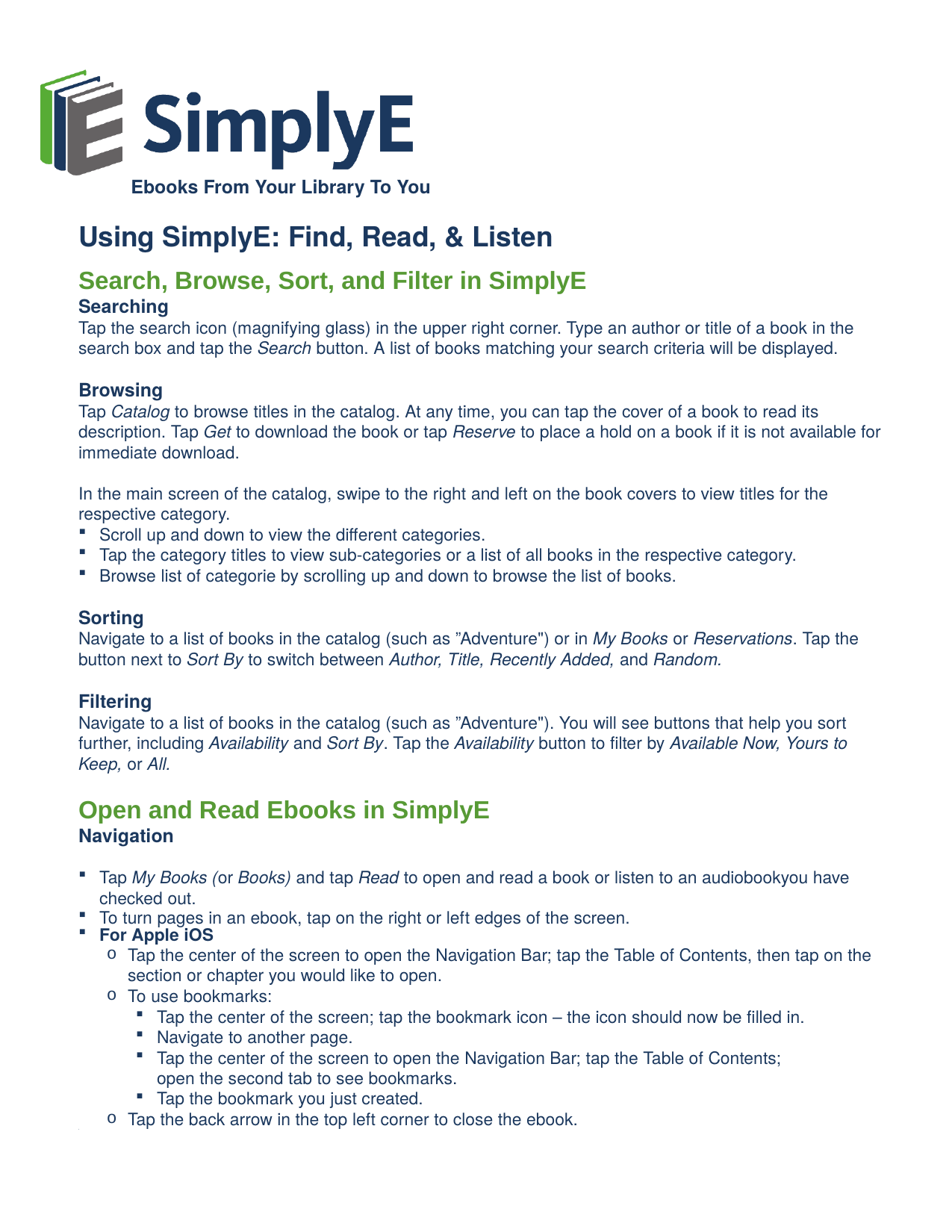

Ebooks From Your Library To You
Using SimplyE: Find, Read, & Listen
Search, Browse, Sort, and Filter in SimplyE
Searching
Tap the search icon (magnifying glass) in the upper right corner. Type an author or title of a book in the search box and tap the Search button. A list of books matching your search criteria will be displayed.

Browsing
Tap Catalog to browse titles in the catalog. At any time, you can tap the cover of a book to read its description. Tap Get to download the book or tap Reserve to place a hold on a book if it is not available for immediate download.
In the main screen of the catalog, swipe to the right and left on the book covers to view titles for the respective category.
Scroll up and down to view the different categories.
Tap the category titles to view sub-categories or a list of all books in the respective category.
Browse list of categorie by scrolling up and down to browse the list of books.

Sorting
Navigate to a list of books in the catalog (such as ”Adventure") or in My Books or Reservations. Tap the button next to Sort By to switch between Author, Title, Recently Added, and Random.

Filtering
Navigate to a list of books in the catalog (such as ”Adventure"). You will see buttons that help you sort further, including Availability and Sort By. Tap the Availability button to filter by Available Now, Yours to Keep, or All.

Open and Read Ebooks in SimplyE
Navigation

Tap My Books (or Books) and tap Read to open and read a book or listen to an audiobookyou have checked out.
To turn pages in an ebook, tap on the right or left edges of the screen.
For Apple iOS
Tap the center of the screen to open the Navigation Bar; tap the Table of Contents, then tap on the section or chapter you would like to open.
To use bookmarks:
Tap the center of the screen; tap the bookmark icon – the icon should now be filled in.
Navigate to another page.
Tap the center of the screen to open the Navigation Bar; tap the Table of Contents;
open the second tab to see bookmarks.
Tap the bookmark you just created.
Tap the back arrow in the top left corner to close the ebook.